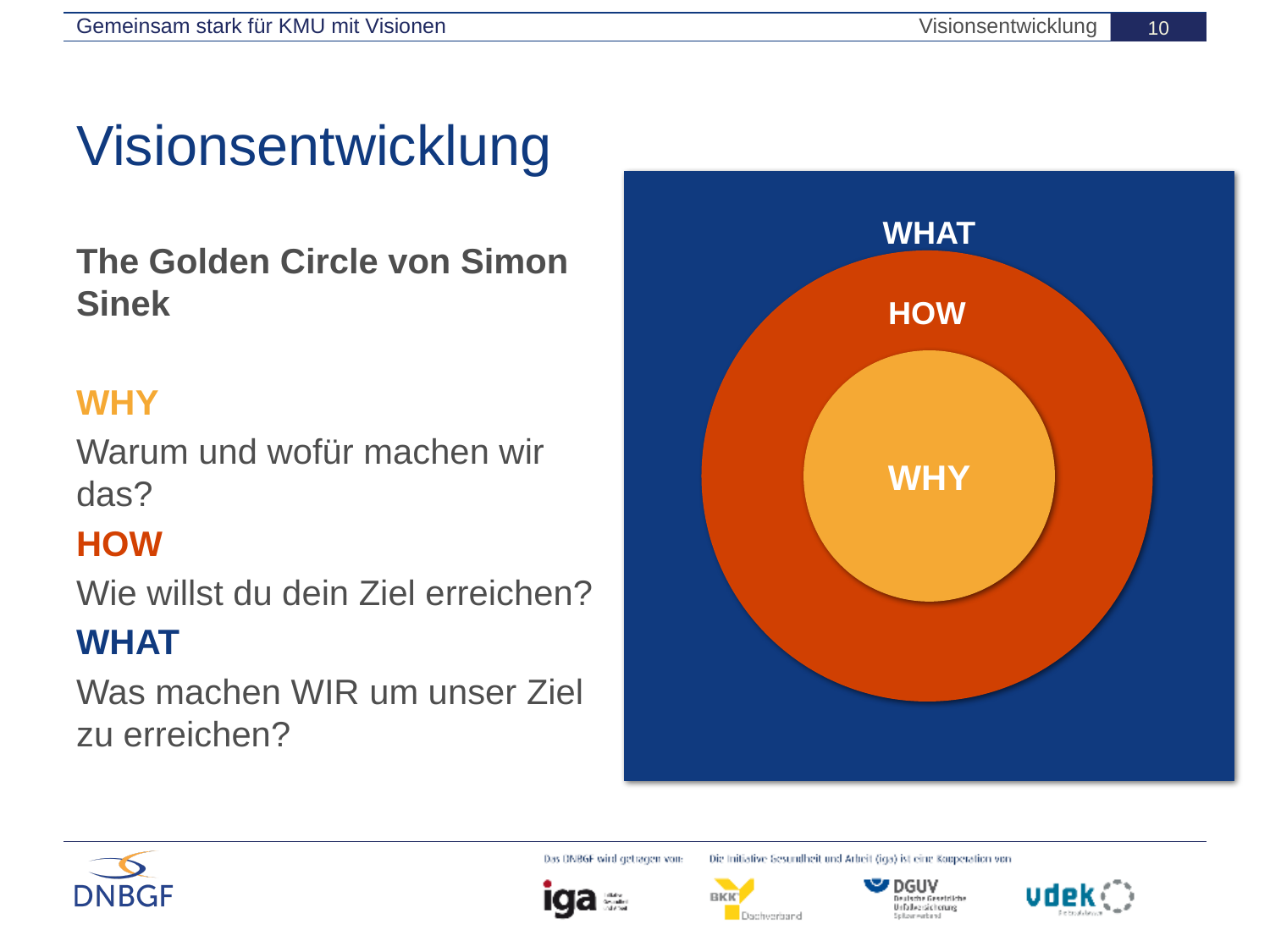

Gemeinsam stark für KMU mit Visionen
Visionsentwicklung
10
# Visionsentwicklung
WHAT

The Golden Circle von Simon Sinek

WHY
Warum und wofür machen wir das?
HOW
Wie willst du dein Ziel erreichen?
WHAT
Was machen WIR um unser Ziel zu erreichen?

HOW
WHY